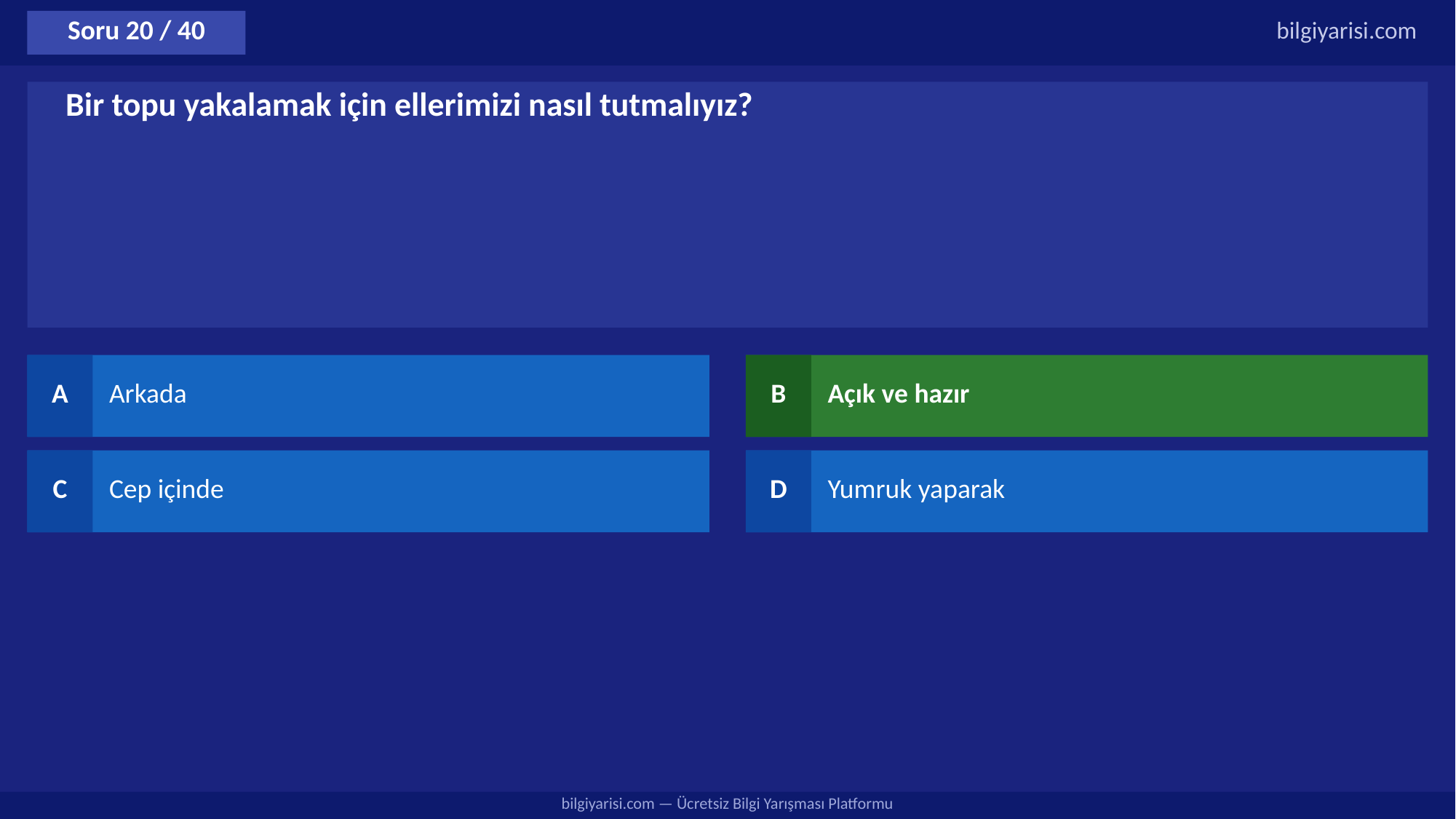

Soru 20 / 40
bilgiyarisi.com

Bir topu yakalamak için ellerimizi nasıl tutmalıyız?

A
Arkada

B
Açık ve hazır

C
Cep içinde

D
Yumruk yaparak
bilgiyarisi.com — Ücretsiz Bilgi Yarışması Platformu